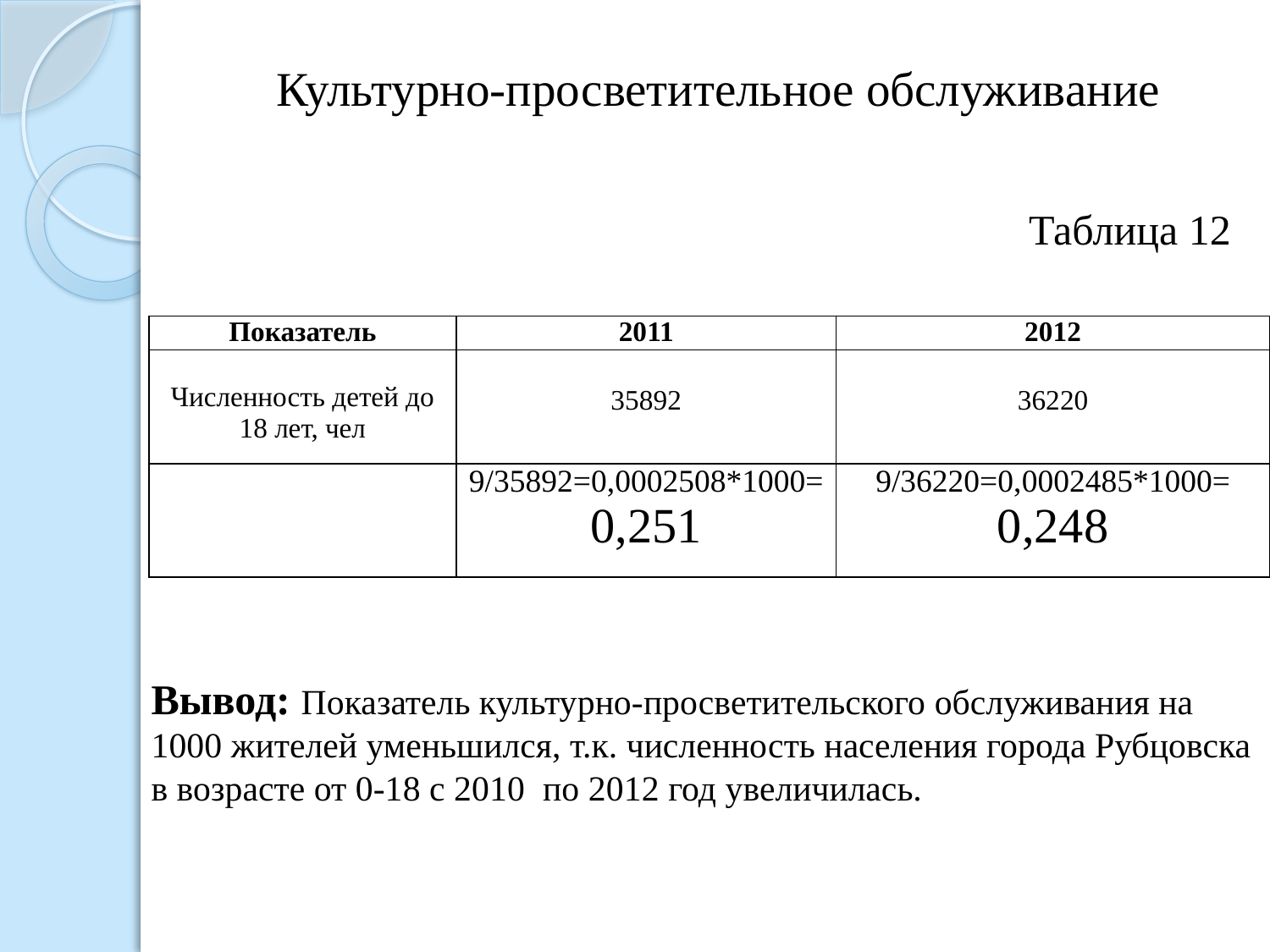

Культурно-просветительное обслуживание
Таблица 12
| Показатель | 2011 | 2012 |
| --- | --- | --- |
| Численность детей до 18 лет, чел | 35892 | 36220 |
|  | 9/35892=0,0002508\*1000= 0,251 | 9/36220=0,0002485\*1000= 0,248 |
Вывод: Показатель культурно-просветительского обслуживания на 1000 жителей уменьшился, т.к. численность населения города Рубцовска в возрасте от 0-18 с 2010  по 2012 год увеличилась.